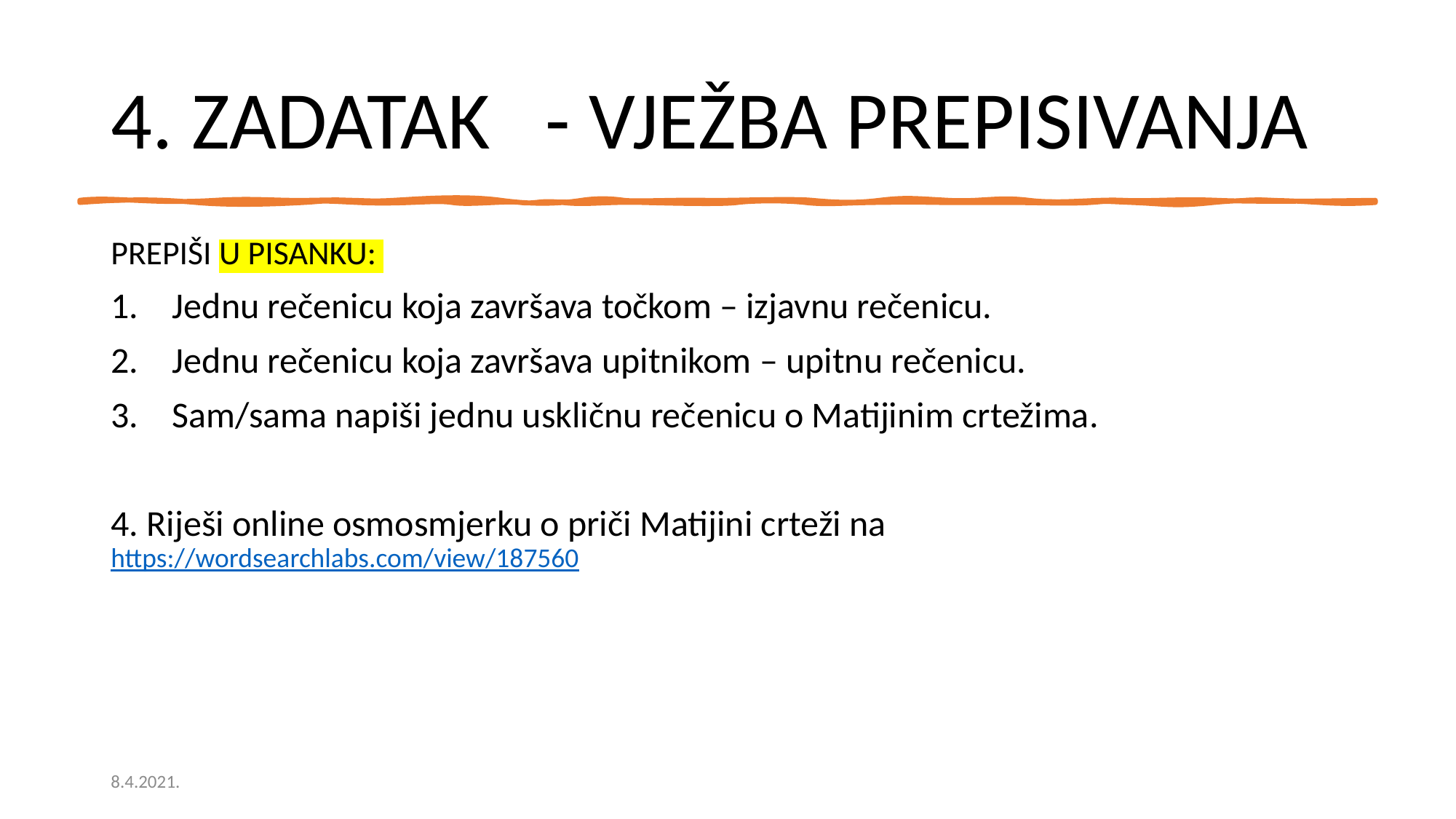

# 4. ZADATAK   - VJEŽBA PREPISIVANJA

PREPIŠI U PISANKU:
Jednu rečenicu koja završava točkom – izjavnu rečenicu.
Jednu rečenicu koja završava upitnikom – upitnu rečenicu.
Sam/sama napiši jednu uskličnu rečenicu o Matijinim crtežima.

4. Riješi online osmosmjerku o priči Matijini crteži na https://wordsearchlabs.com/view/187560

8.4.2021.